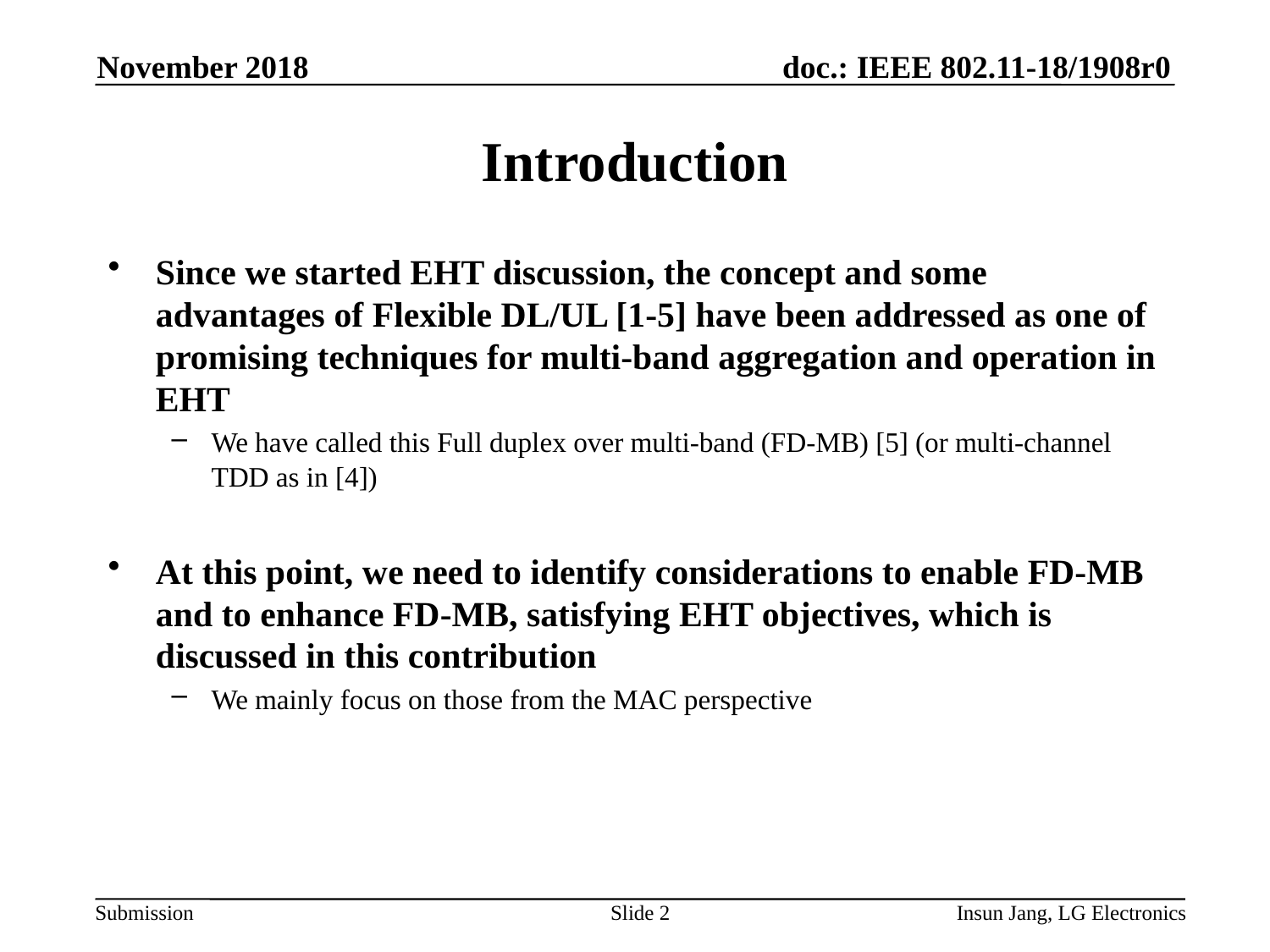

November 2018
# Introduction
Since we started EHT discussion, the concept and some advantages of Flexible DL/UL [1-5] have been addressed as one of promising techniques for multi-band aggregation and operation in EHT
We have called this Full duplex over multi-band (FD-MB) [5] (or multi-channel TDD as in [4])

At this point, we need to identify considerations to enable FD-MB and to enhance FD-MB, satisfying EHT objectives, which is discussed in this contribution
We mainly focus on those from the MAC perspective
Slide 2
Insun Jang, LG Electronics